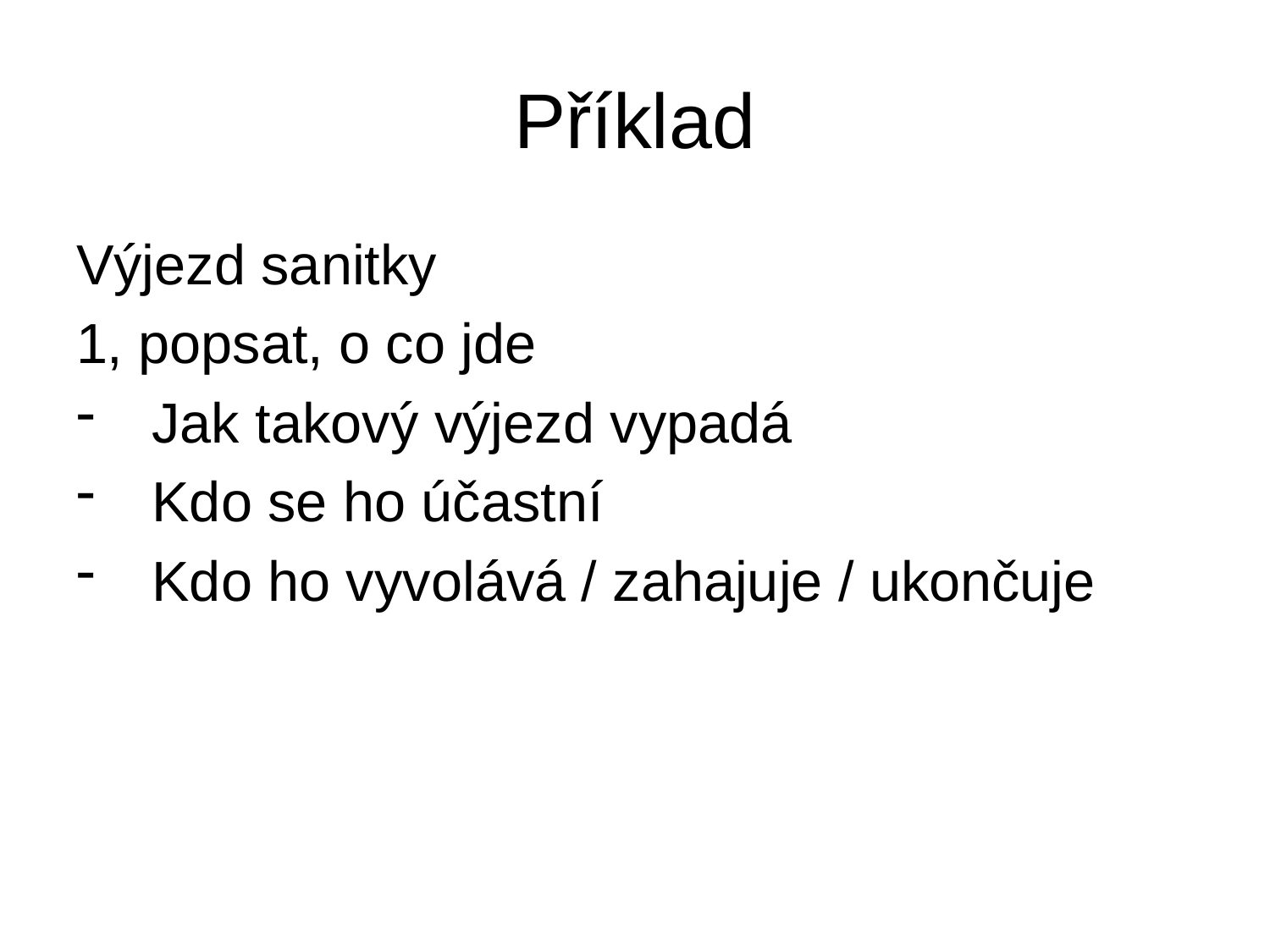

# Příklad
Výjezd sanitky
1, popsat, o co jde
Jak takový výjezd vypadá
Kdo se ho účastní
Kdo ho vyvolává / zahajuje / ukončuje